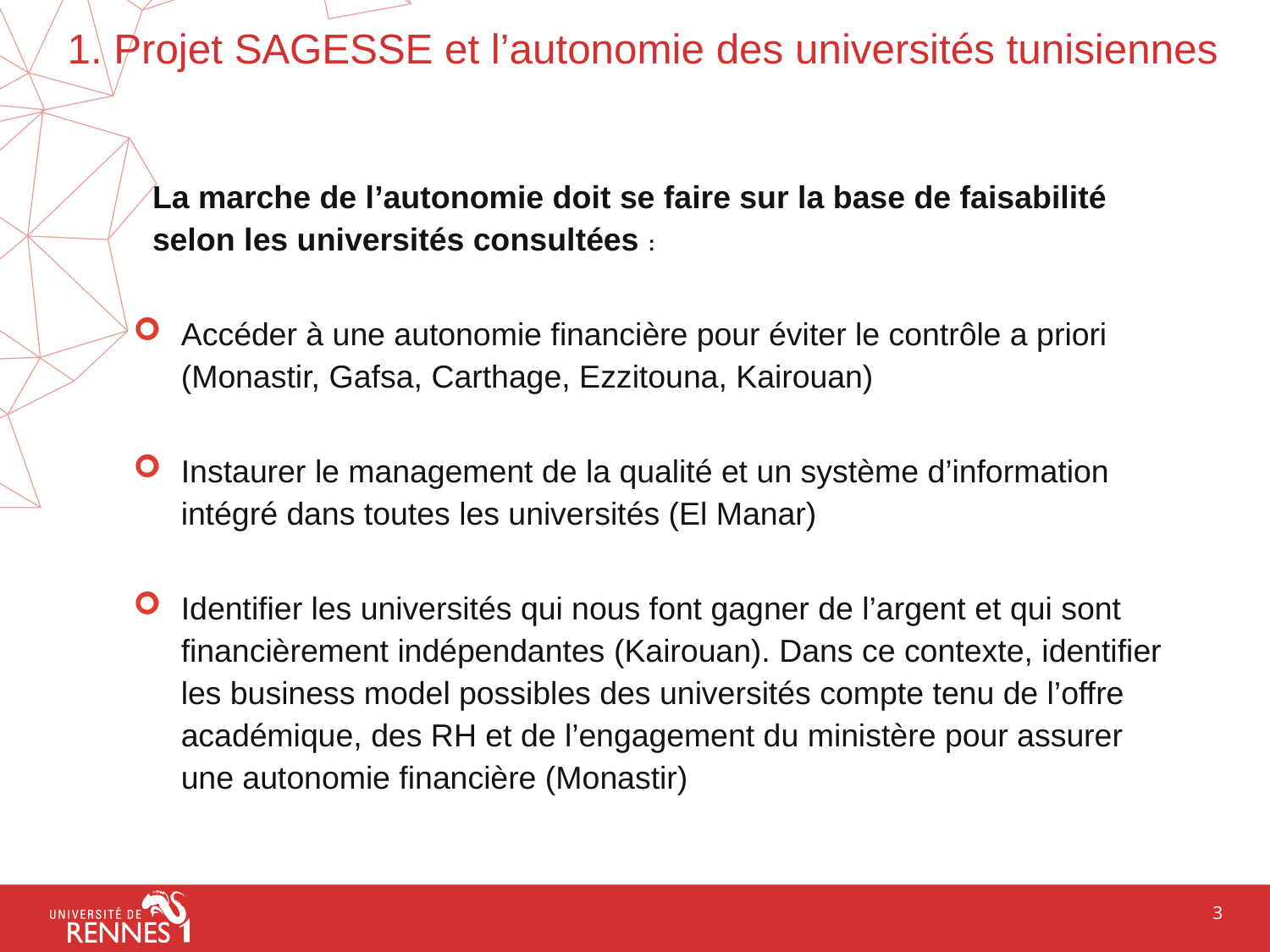

# 1. Projet SAGESSE et l’autonomie des universités tunisiennes
La marche de l’autonomie doit se faire sur la base de faisabilité selon les universités consultées :

Accéder à une autonomie financière pour éviter le contrôle a priori (Monastir, Gafsa, Carthage, Ezzitouna, Kairouan)

Instaurer le management de la qualité et un système d’information intégré dans toutes les universités (El Manar)

Identifier les universités qui nous font gagner de l’argent et qui sont financièrement indépendantes (Kairouan). Dans ce contexte, identifier les business model possibles des universités compte tenu de l’offre académique, des RH et de l’engagement du ministère pour assurer une autonomie financière (Monastir)

3